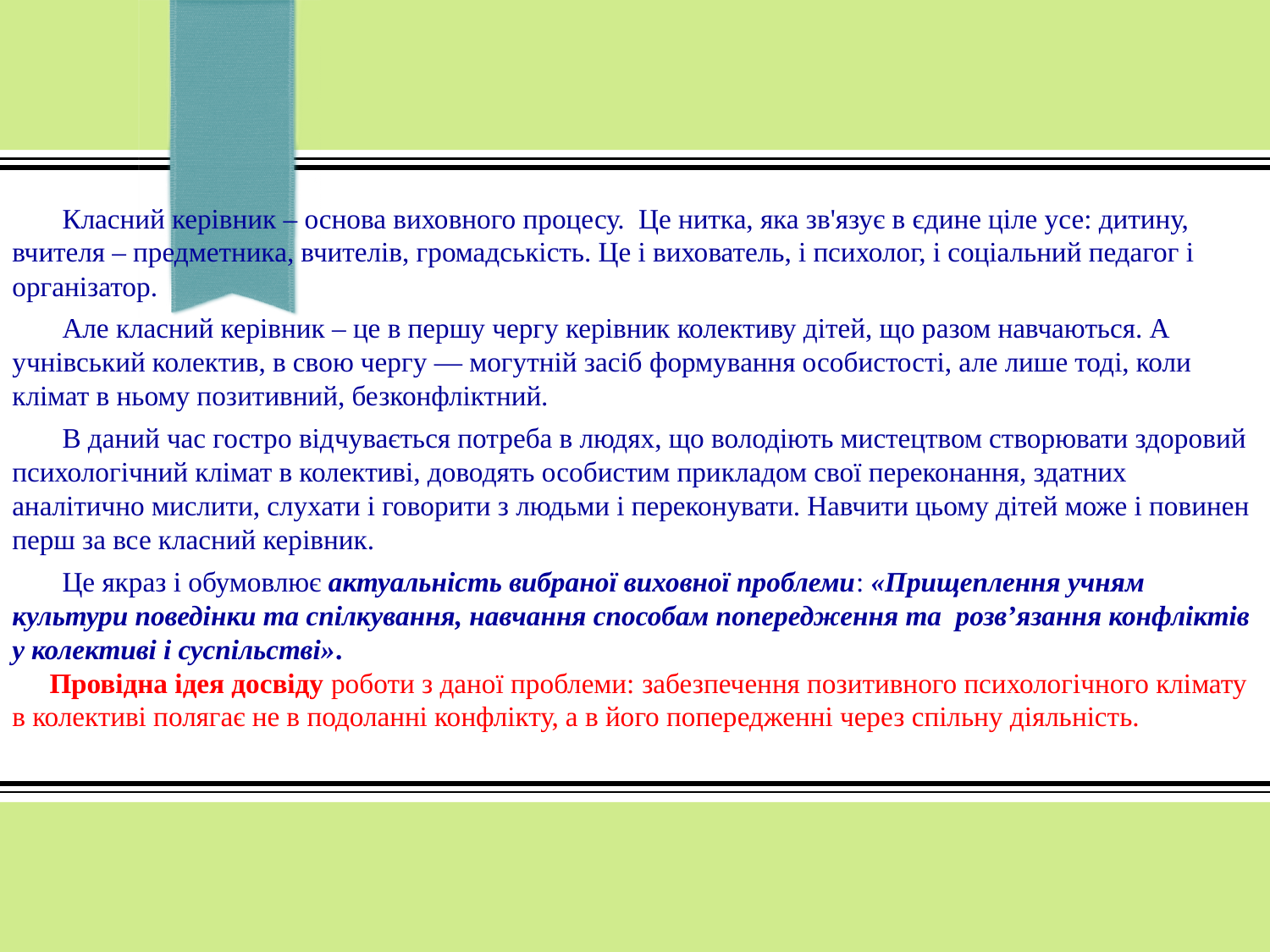

Класний керівник – основа виховного процесу.  Це нитка, яка зв'язує в єдине ціле усе: дитину, вчителя – предметника, вчителів, громадськість. Це і вихователь, і психолог, і соціальний педагог і  організатор.

Але класний керівник – це в першу чергу керівник колективу дітей, що разом навчаються. А учнівський колектив, в свою чергу — могутній засіб формування особистості, але лише тоді, коли клімат в ньому позитивний, безконфліктний.

В даний час гостро відчувається потреба в людях, що володіють мистецтвом створювати здоровий психологічний клімат в колективі, доводять особистим прикладом свої переконання, здатних аналітично мислити, слухати і говорити з людьми і переконувати. Навчити цьому дітей може і повинен перш за все класний керівник.

Це якраз і обумовлює актуальність вибраної виховної проблеми: «Прищеплення учням культури поведінки та спілкування, навчання способам попередження та  розв’язання конфліктів у колективі і суспільстві».
Провідна ідея досвіду роботи з даної проблеми: забезпечення позитивного психологічного клімату в колективі полягає не в подоланні конфлікту, а в його попередженні через спільну діяльність.